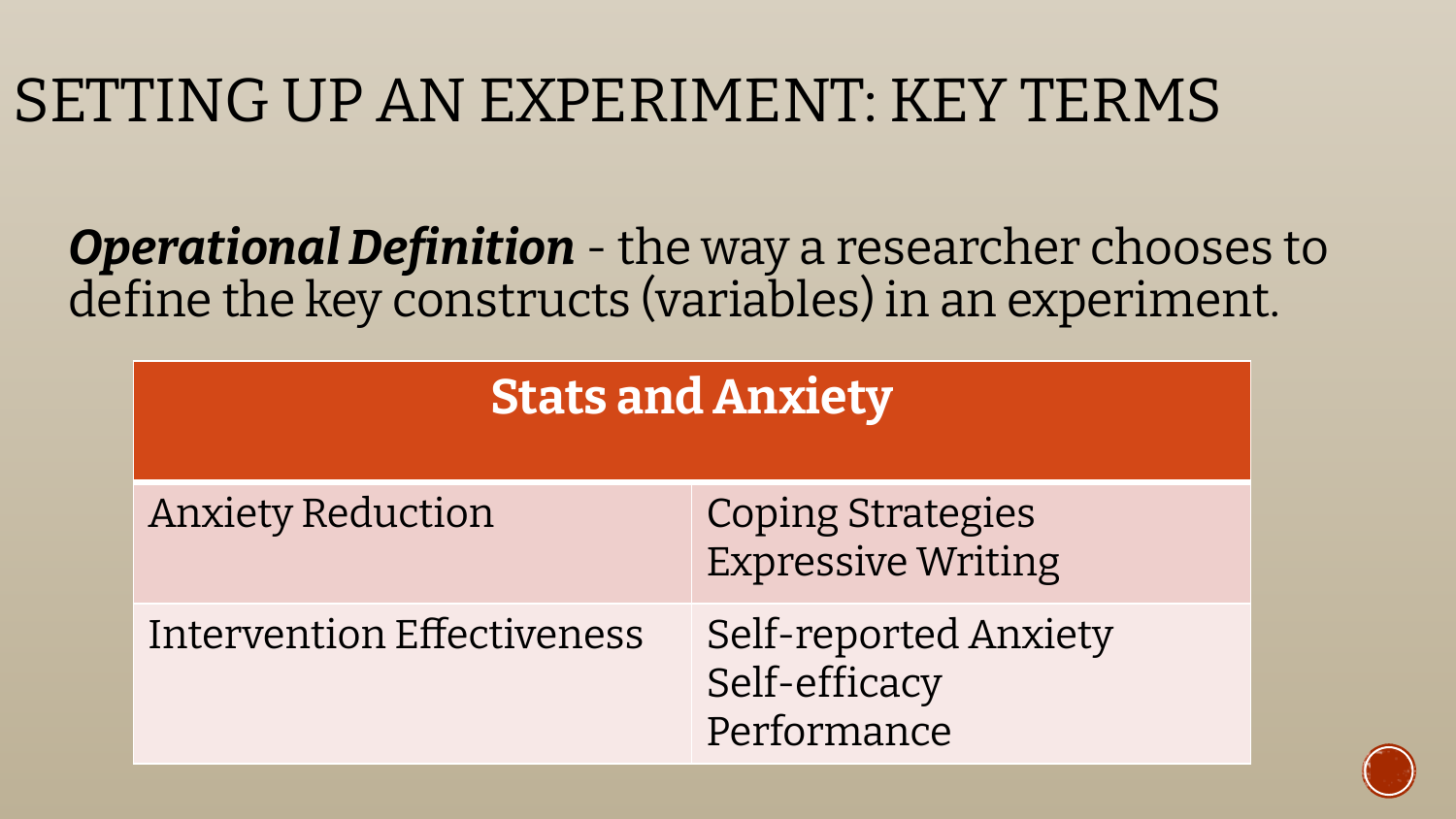

# Setting up an experiment: Key terms
Operational Definition - the way a researcher chooses to define the key constructs (variables) in an experiment.

| Stats and Anxiety | Stats and Anxiety |
| --- | --- |
| Anxiety Reduction | Coping Strategies Expressive Writing |
| Intervention Effectiveness | Self-reported Anxiety Self-efficacy Performance |